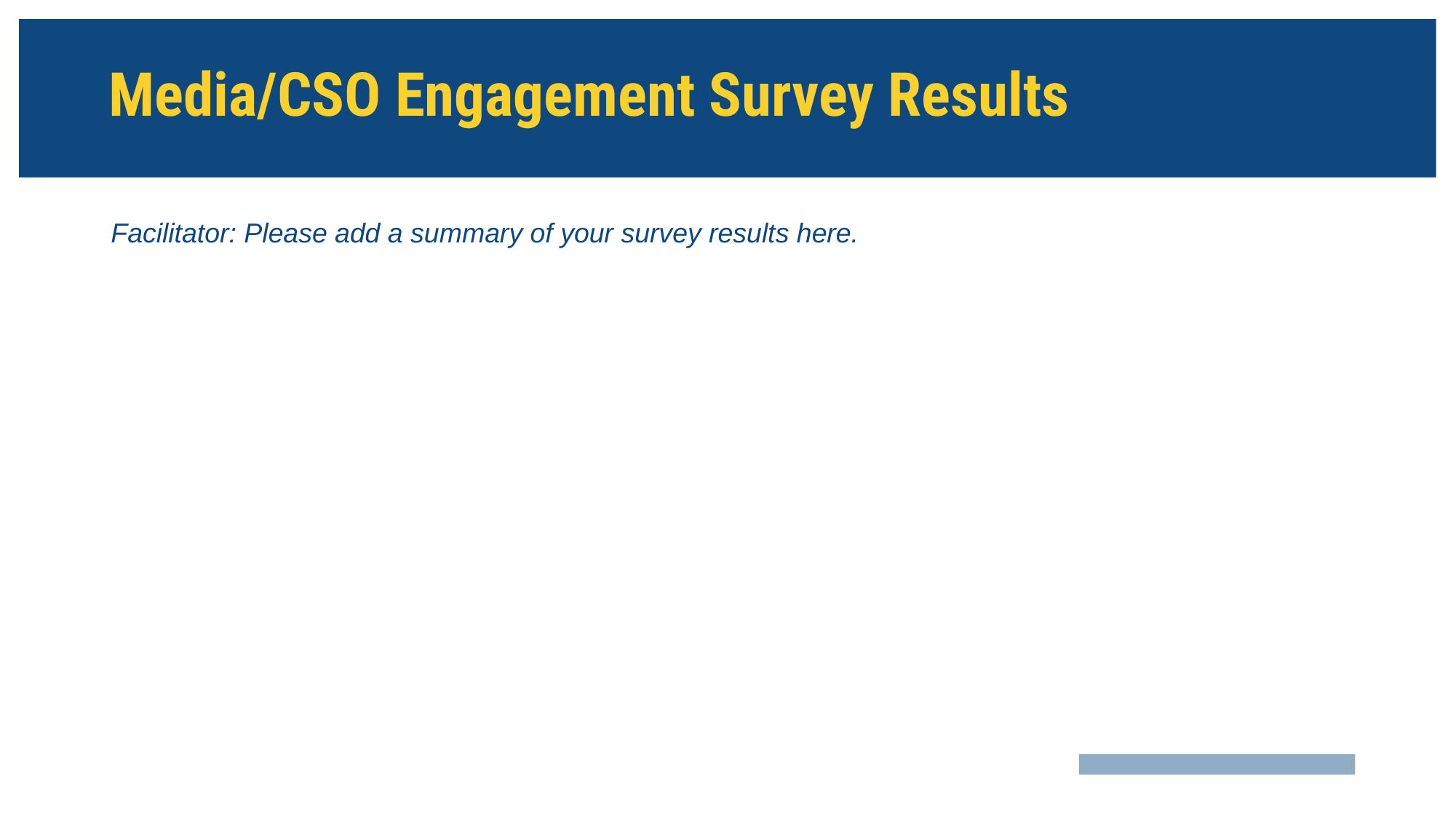

# Media/CSO Engagement Survey Results

Facilitator: Please add a summary of your survey results here.